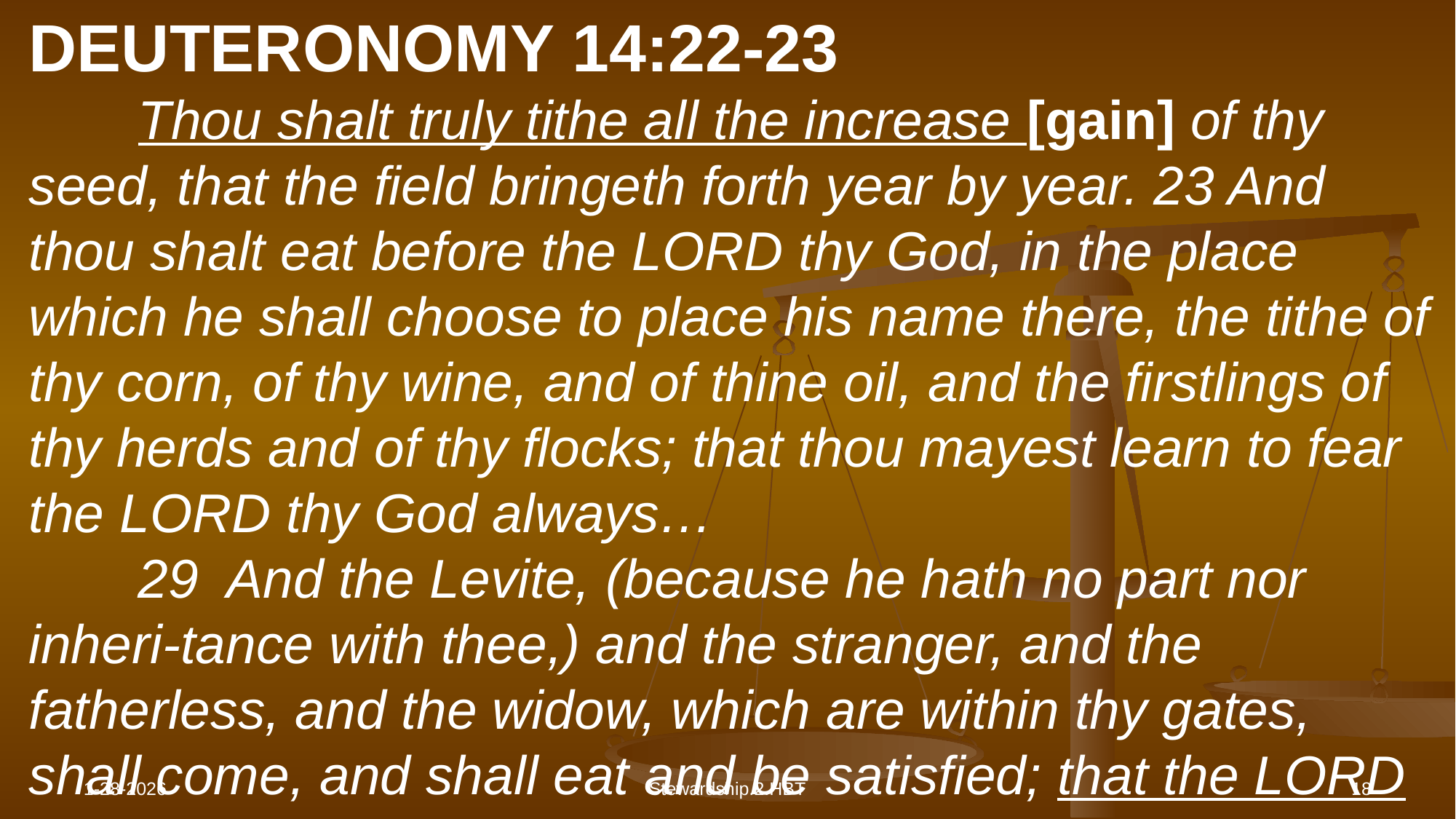

DEUTERONOMY 14:22-23
	Thou shalt truly tithe all the increase [gain] of thy seed, that the field bringeth forth year by year. 23 And thou shalt eat before the LORD thy God, in the place which he shall choose to place his name there, the tithe of thy corn, of thy wine, and of thine oil, and the firstlings of thy herds and of thy flocks; that thou mayest learn to fear the LORD thy God always…
	29  And the Levite, (because he hath no part nor inheri-tance with thee,) and the stranger, and the fatherless, and the widow, which are within thy gates, shall come, and shall eat and be satisfied; that the LORD thy God may bless thee in all the work of thine hand which thou doest.
1-28-2026
Stewardship.2.HBT
18